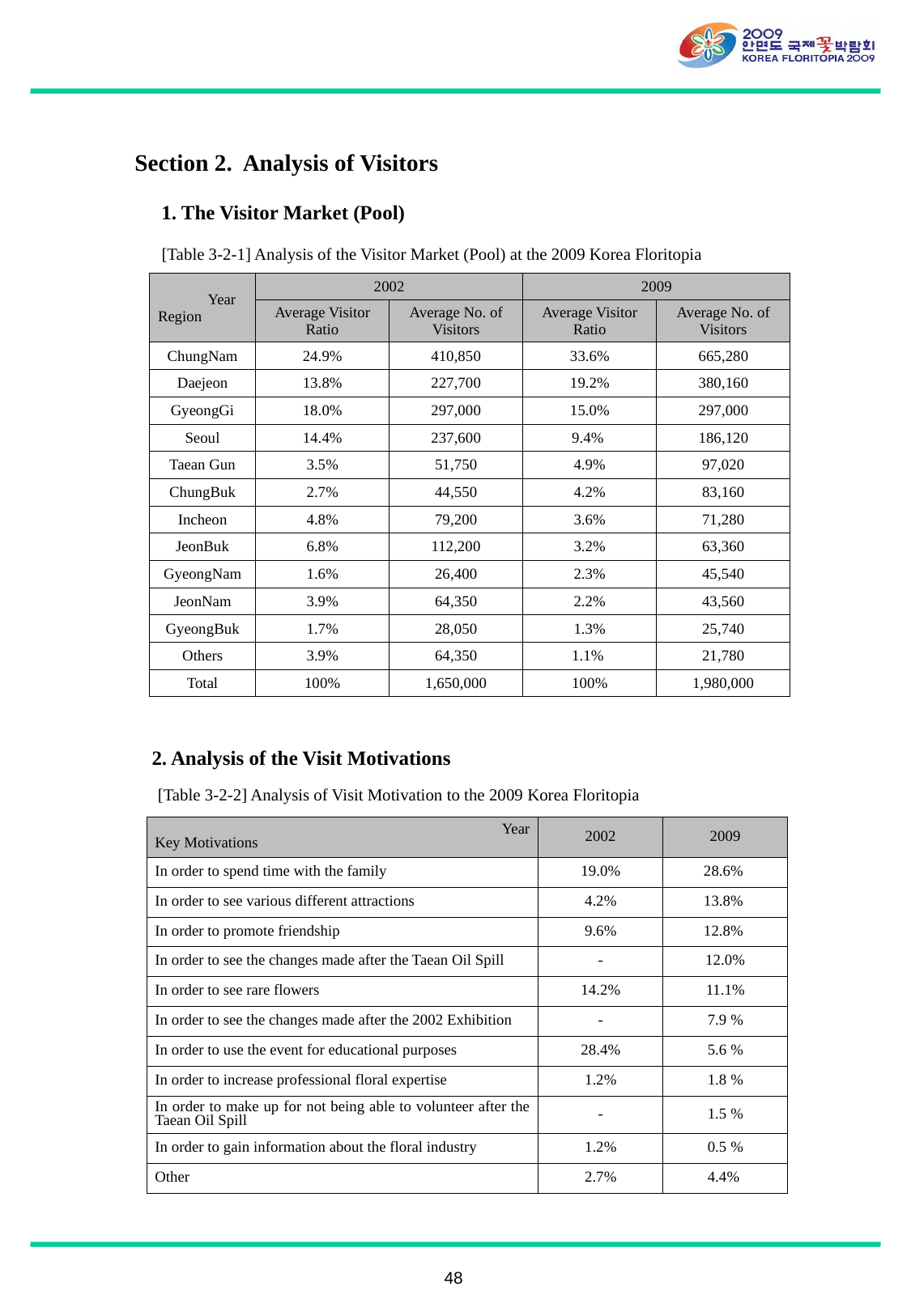

Section 2.  Analysis of Visitors
1. The Visitor Market (Pool)
[Table 3-2-1] Analysis of the Visitor Market (Pool) at the 2009 Korea Floritopia
| Year Region | 2002 |  | 2009 |  |
| --- | --- | --- | --- | --- |
|  | Average Visitor Ratio | Average No. of Visitors | Average Visitor Ratio | Average No. of Visitors |
| ChungNam | 24.9% | 410,850 | 33.6% | 665,280 |
| Daejeon | 13.8% | 227,700 | 19.2% | 380,160 |
| GyeongGi | 18.0% | 297,000 | 15.0% | 297,000 |
| Seoul | 14.4% | 237,600 | 9.4% | 186,120 |
| Taean Gun | 3.5% | 51,750 | 4.9% | 97,020 |
| ChungBuk | 2.7% | 44,550 | 4.2% | 83,160 |
| Incheon | 4.8% | 79,200 | 3.6% | 71,280 |
| JeonBuk | 6.8% | 112,200 | 3.2% | 63,360 |
| GyeongNam | 1.6% | 26,400 | 2.3% | 45,540 |
| JeonNam | 3.9% | 64,350 | 2.2% | 43,560 |
| GyeongBuk | 1.7% | 28,050 | 1.3% | 25,740 |
| Others | 3.9% | 64,350 | 1.1% | 21,780 |
| Total | 100% | 1,650,000 | 100% | 1,980,000 |
2. Analysis of the Visit Motivations
[Table 3-2-2] Analysis of Visit Motivation to the 2009 Korea Floritopia
| Year Key Motivations | 2002 | 2009 |
| --- | --- | --- |
| In order to spend time with the family | 19.0% | 28.6% |
| In order to see various different attractions | 4.2% | 13.8% |
| In order to promote friendship | 9.6% | 12.8% |
| In order to see the changes made after the Taean Oil Spill | - | 12.0% |
| In order to see rare flowers | 14.2% | 11.1% |
| In order to see the changes made after the 2002 Exhibition | - | 7.9 % |
| In order to use the event for educational purposes | 28.4% | 5.6 % |
| In order to increase professional floral expertise | 1.2% | 1.8 % |
| In order to make up for not being able to volunteer after the Taean Oil Spill | - | 1.5 % |
| In order to gain information about the floral industry | 1.2% | 0.5 % |
| Other | 2.7% | 4.4% |
48